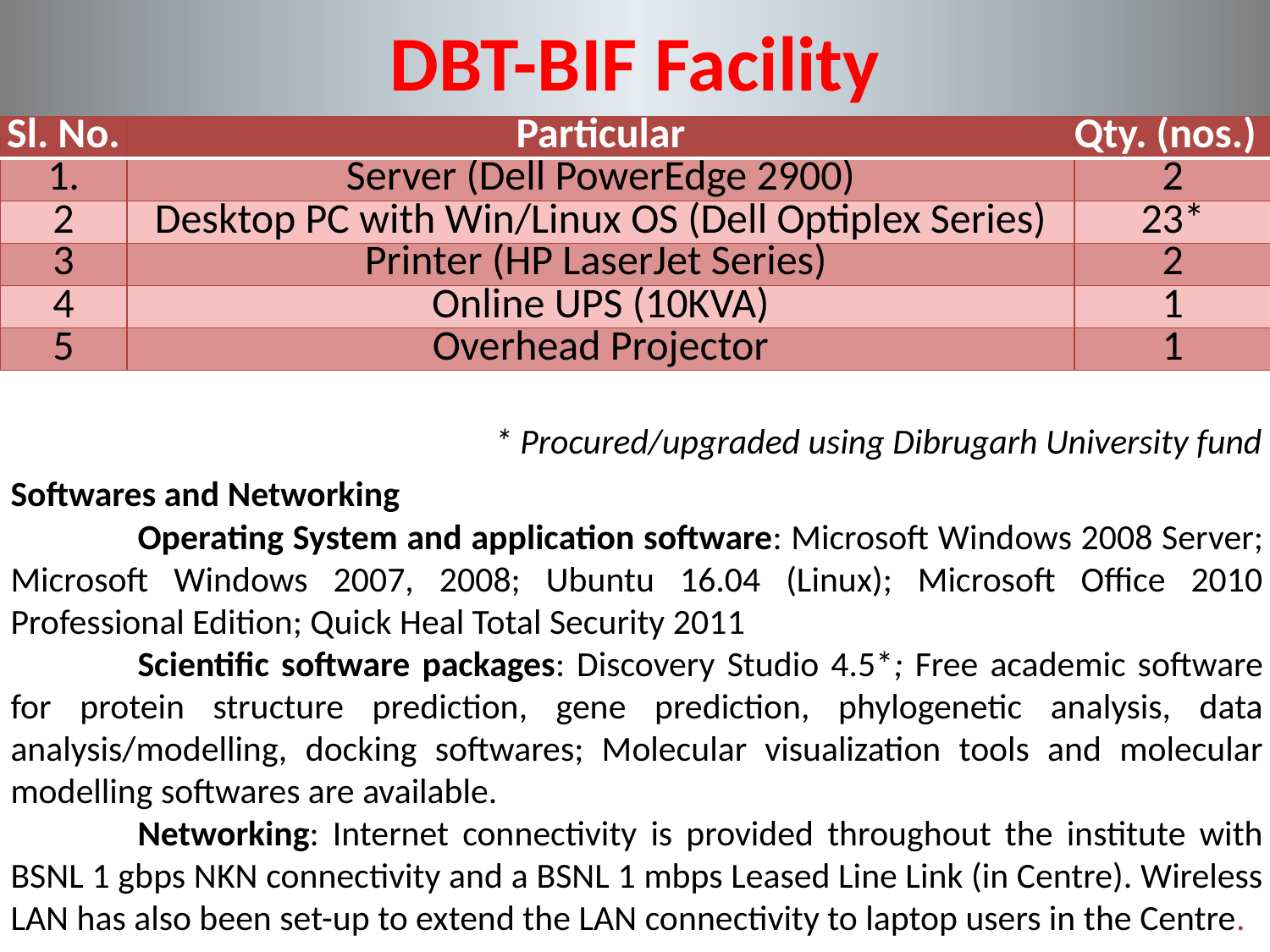

# DBT-BIF Facility
| Sl. No. | Particular | Qty. (nos.) |
| --- | --- | --- |
| 1. | Server (Dell PowerEdge 2900) | 2 |
| 2 | Desktop PC with Win/Linux OS (Dell Optiplex Series) | 23\* |
| 3 | Printer (HP LaserJet Series) | 2 |
| 4 | Online UPS (10KVA) | 1 |
| 5 | Overhead Projector | 1 |
* Procured/upgraded using Dibrugarh University fund
Softwares and Networking
	Operating System and application software: Microsoft Windows 2008 Server; Microsoft Windows 2007, 2008; Ubuntu 16.04 (Linux); Microsoft Office 2010 Professional Edition; Quick Heal Total Security 2011
	Scientific software packages: Discovery Studio 4.5*; Free academic software for protein structure prediction, gene prediction, phylogenetic analysis, data analysis/modelling, docking softwares; Molecular visualization tools and molecular modelling softwares are available.
	Networking: Internet connectivity is provided throughout the institute with BSNL 1 gbps NKN connectivity and a BSNL 1 mbps Leased Line Link (in Centre). Wireless LAN has also been set-up to extend the LAN connectivity to laptop users in the Centre.